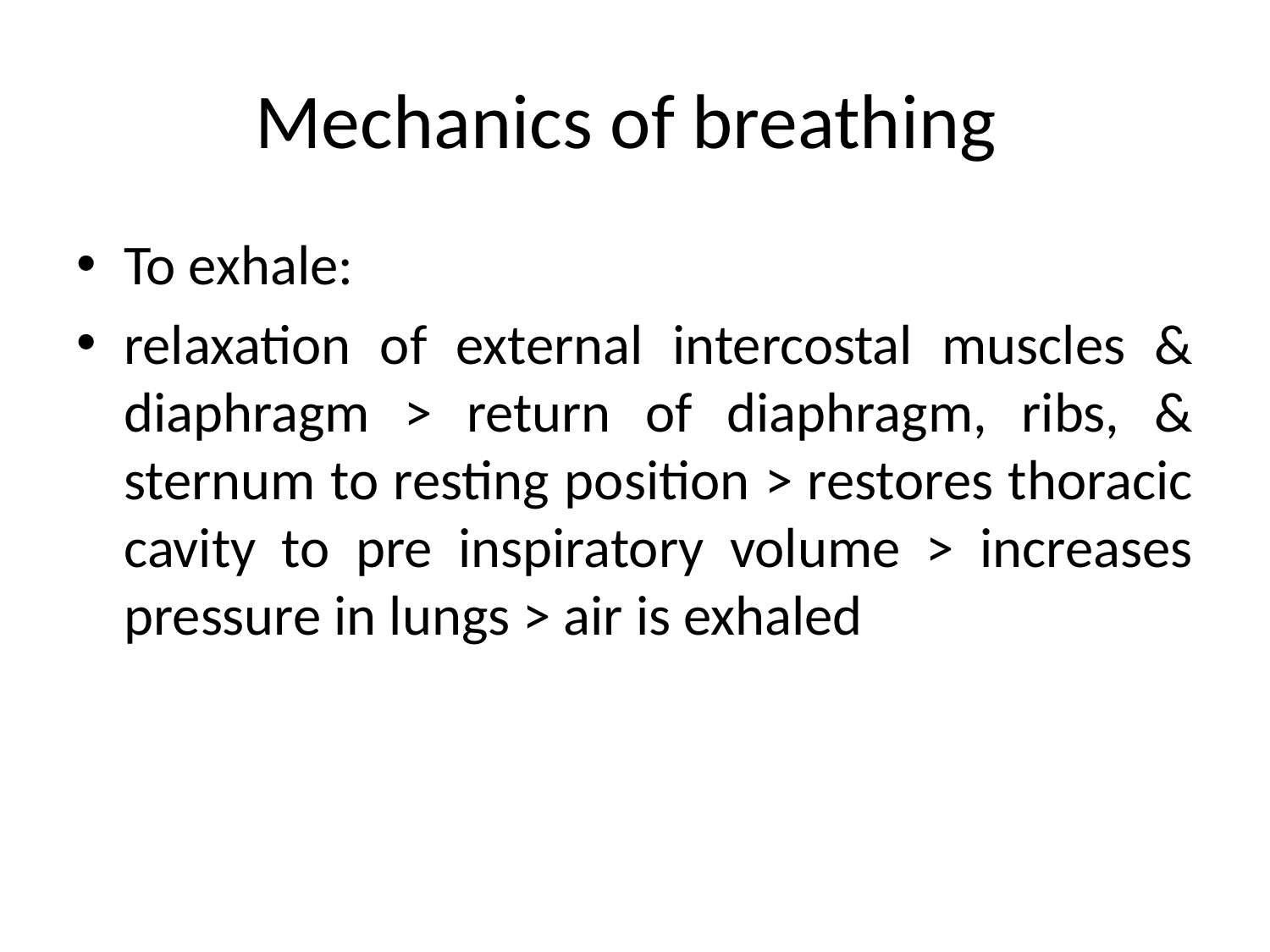

To exhale:
relaxation of external intercostal muscles & diaphragm > return of diaphragm, ribs, & sternum to resting position > restores thoracic cavity to pre inspiratory volume > increases pressure in lungs > air is exhaled

Mechanics of breathing